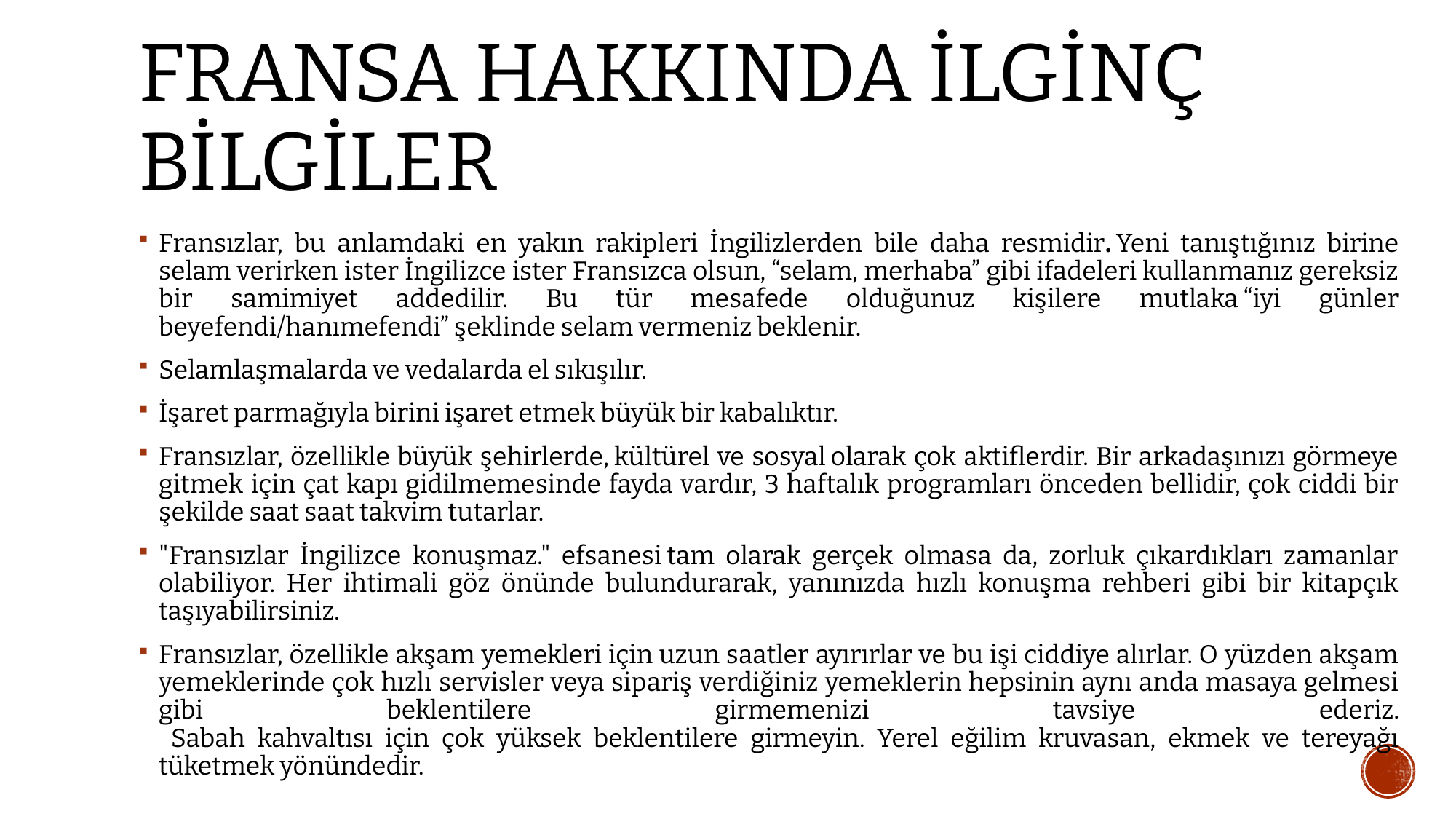

# FRANSA HAKKINDA İLGİNÇ BİLGİLER
Fransızlar, bu anlamdaki en yakın rakipleri İngilizlerden bile daha resmidir. Yeni tanıştığınız birine selam verirken ister İngilizce ister Fransızca olsun, “selam, merhaba” gibi ifadeleri kullanmanız gereksiz bir samimiyet addedilir. Bu tür mesafede olduğunuz kişilere mutlaka “iyi günler beyefendi/hanımefendi” şeklinde selam vermeniz beklenir.
Selamlaşmalarda ve vedalarda el sıkışılır.
İşaret parmağıyla birini işaret etmek büyük bir kabalıktır.
Fransızlar, özellikle büyük şehirlerde, kültürel ve sosyal olarak çok aktiflerdir. Bir arkadaşınızı görmeye gitmek için çat kapı gidilmemesinde fayda vardır, 3 haftalık programları önceden bellidir, çok ciddi bir şekilde saat saat takvim tutarlar.
"Fransızlar İngilizce konuşmaz." efsanesi tam olarak gerçek olmasa da, zorluk çıkardıkları zamanlar olabiliyor. Her ihtimali göz önünde bulundurarak, yanınızda hızlı konuşma rehberi gibi bir kitapçık taşıyabilirsiniz.
Fransızlar, özellikle akşam yemekleri için uzun saatler ayırırlar ve bu işi ciddiye alırlar. O yüzden akşam yemeklerinde çok hızlı servisler veya sipariş verdiğiniz yemeklerin hepsinin aynı anda masaya gelmesi gibi beklentilere girmemenizi tavsiye ederiz.
 Sabah kahvaltısı için çok yüksek beklentilere girmeyin. Yerel eğilim kruvasan, ekmek ve tereyağı tüketmek yönündedir.